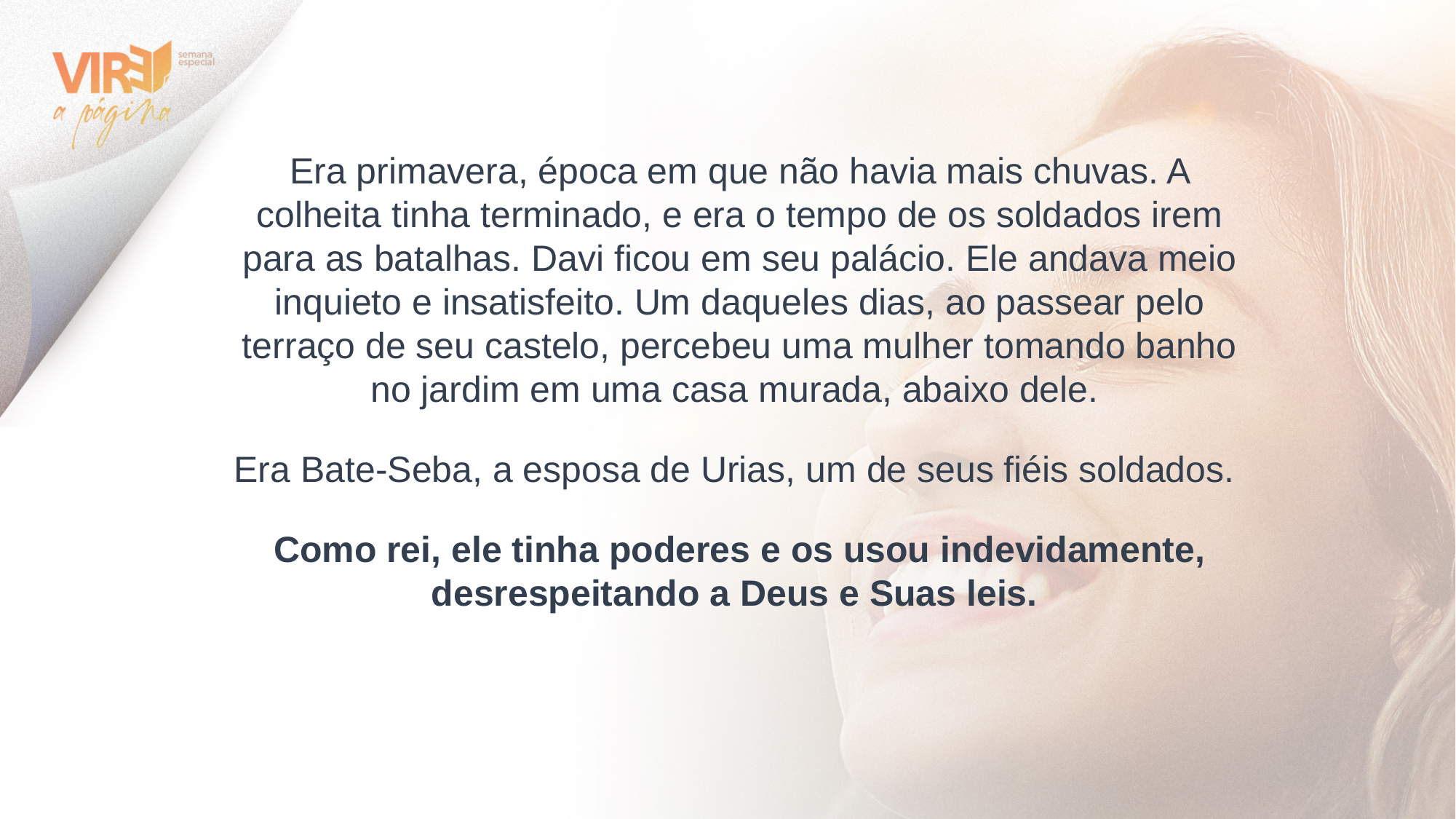

Era primavera, época em que não havia mais chuvas. A colheita tinha terminado, e era o tempo de os soldados irem para as batalhas. Davi ficou em seu palácio. Ele andava meio inquieto e insatisfeito. Um daqueles dias, ao passear pelo terraço de seu castelo, percebeu uma mulher tomando banho no jardim em uma casa murada, abaixo dele.
Era Bate-Seba, a esposa de Urias, um de seus fiéis soldados.
Como rei, ele tinha poderes e os usou indevidamente, desrespeitando a Deus e Suas leis.